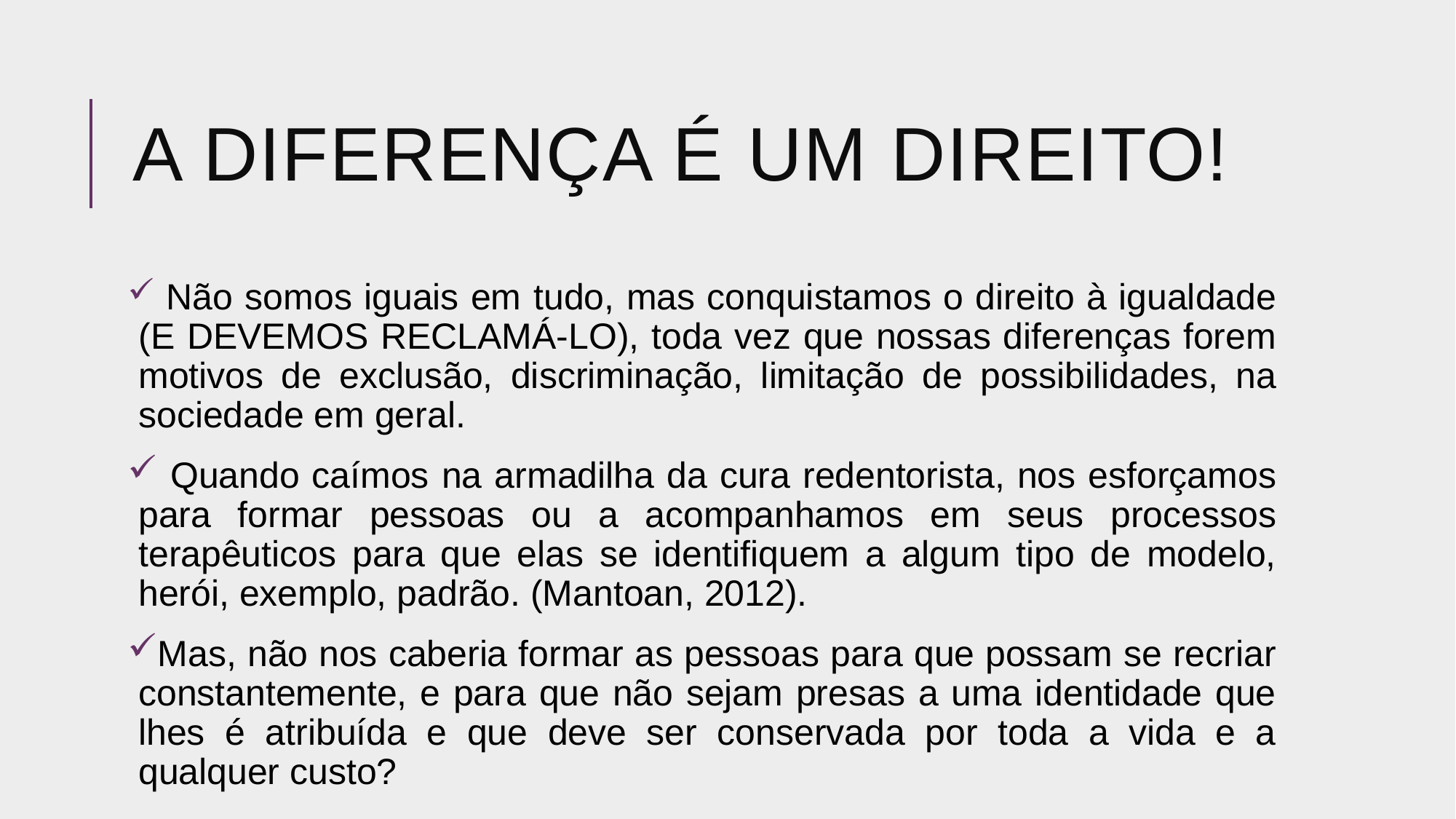

# A diferença é um direito!
 Não somos iguais em tudo, mas conquistamos o direito à igualdade (E DEVEMOS RECLAMÁ-LO), toda vez que nossas diferenças forem motivos de exclusão, discriminação, limitação de possibilidades, na sociedade em geral.
 Quando caímos na armadilha da cura redentorista, nos esforçamos para formar pessoas ou a acompanhamos em seus processos terapêuticos para que elas se identifiquem a algum tipo de modelo, herói, exemplo, padrão. (Mantoan, 2012).
Mas, não nos caberia formar as pessoas para que possam se recriar constantemente, e para que não sejam presas a uma identidade que lhes é atribuída e que deve ser conservada por toda a vida e a qualquer custo?